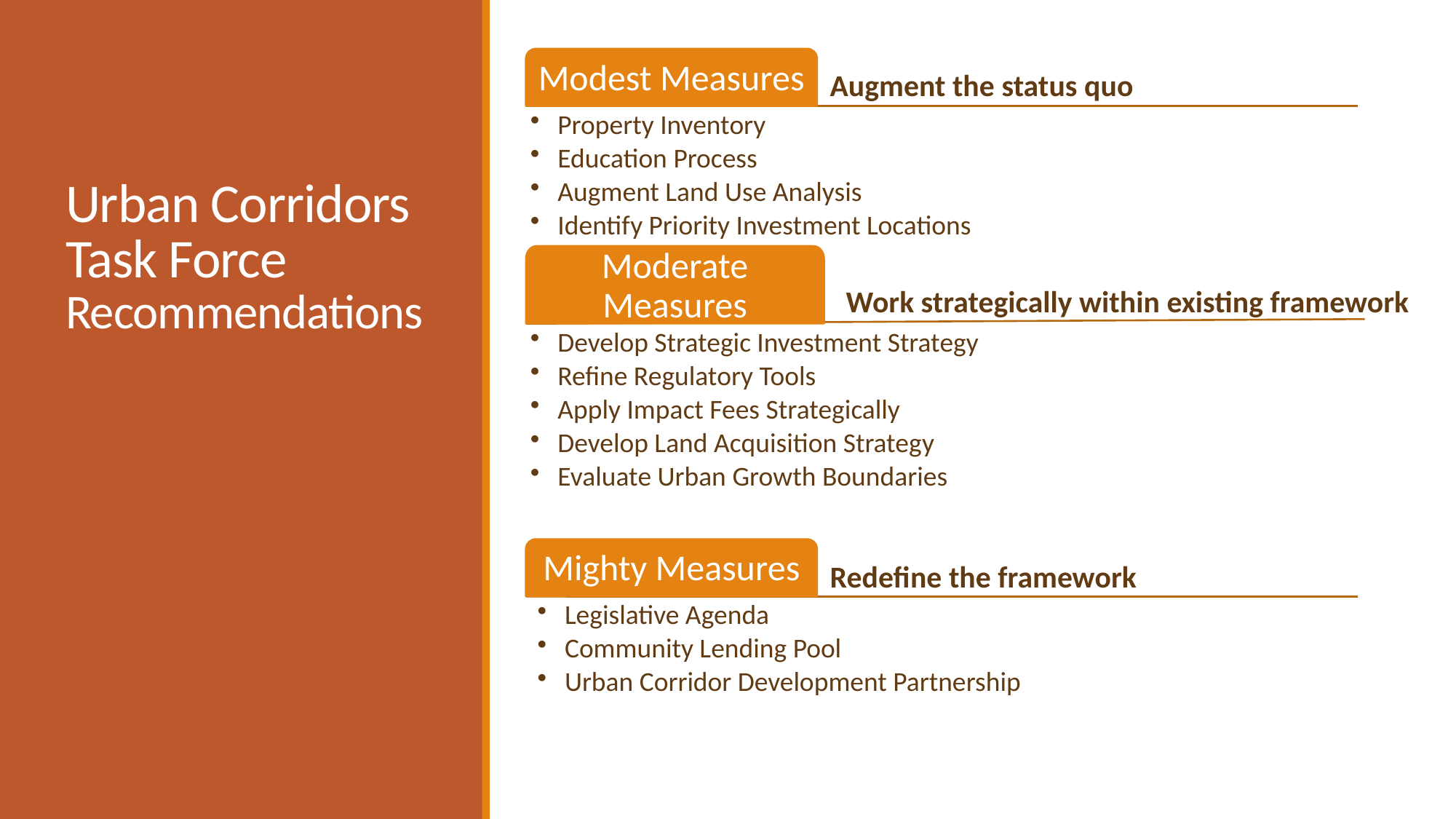

Modest Measures
Augment the status quo
Property Inventory
Education Process
Augment Land Use Analysis
Identify Priority Investment Locations

Moderate Measures
Work strategically within existing framework

Develop Strategic Investment Strategy
Refine Regulatory Tools
Apply Impact Fees Strategically
Develop Land Acquisition Strategy
Evaluate Urban Growth Boundaries
Mighty Measures
Redefine the framework
Legislative Agenda
Community Lending Pool
Urban Corridor Development Partnership

# Urban Corridors Task Force Recommendations